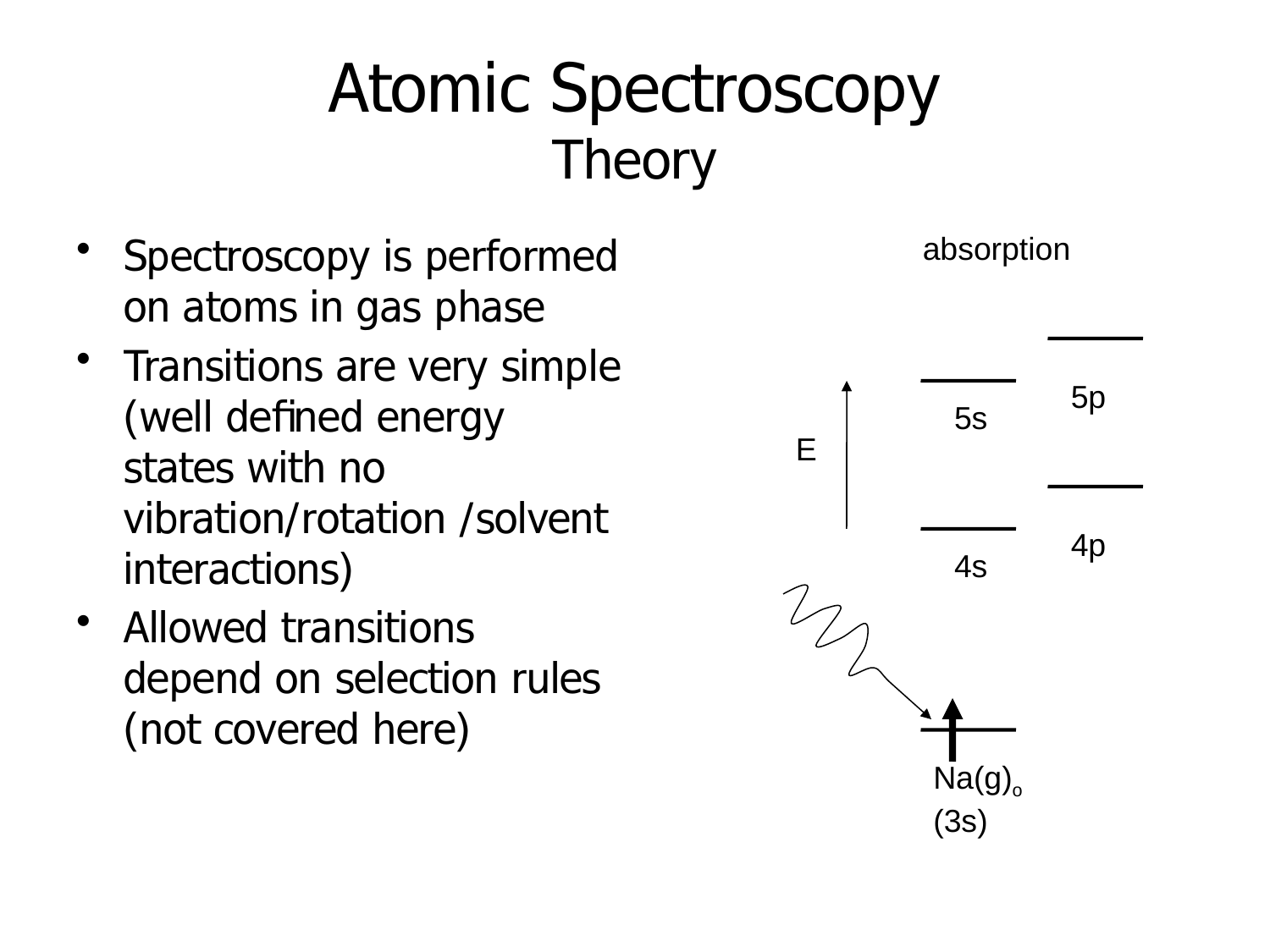

# Atomic Spectroscopy Theory
Spectroscopy is performed on atoms in gas phase
Transitions are very simple (well defined energy states with no vibration/rotation /solvent interactions)
Allowed transitions depend on selection rules (not covered here)

absorption

5p

5s
E

4p

4s

Na(g)o (3s)